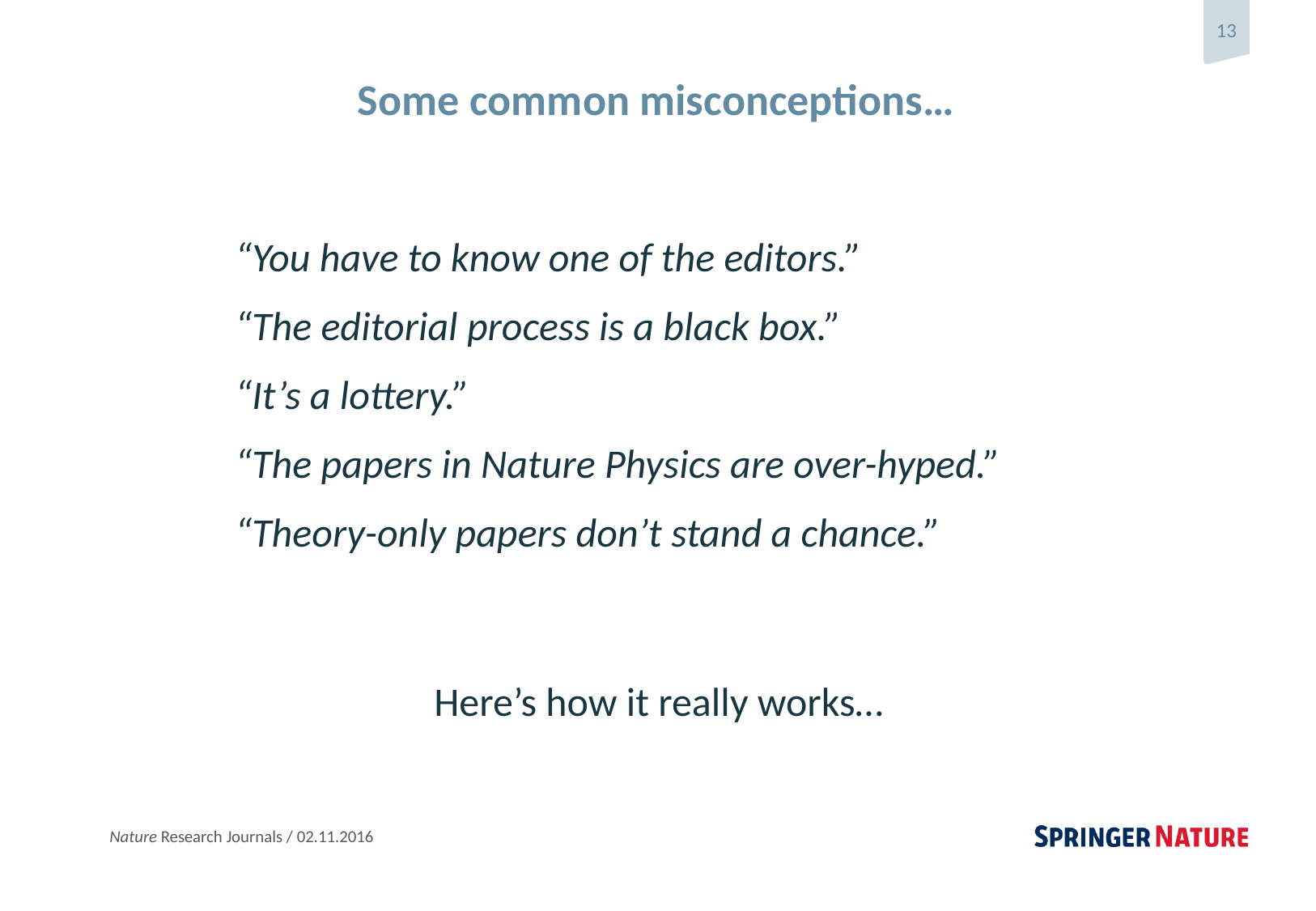

Some common misconceptions…
“You have to know one of the editors.”
“The editorial process is a black box.”
“It’s a lottery.”
“The papers in Nature Physics are over-hyped.”
“Theory-only papers don’t stand a chance.”
Here’s how it really works…